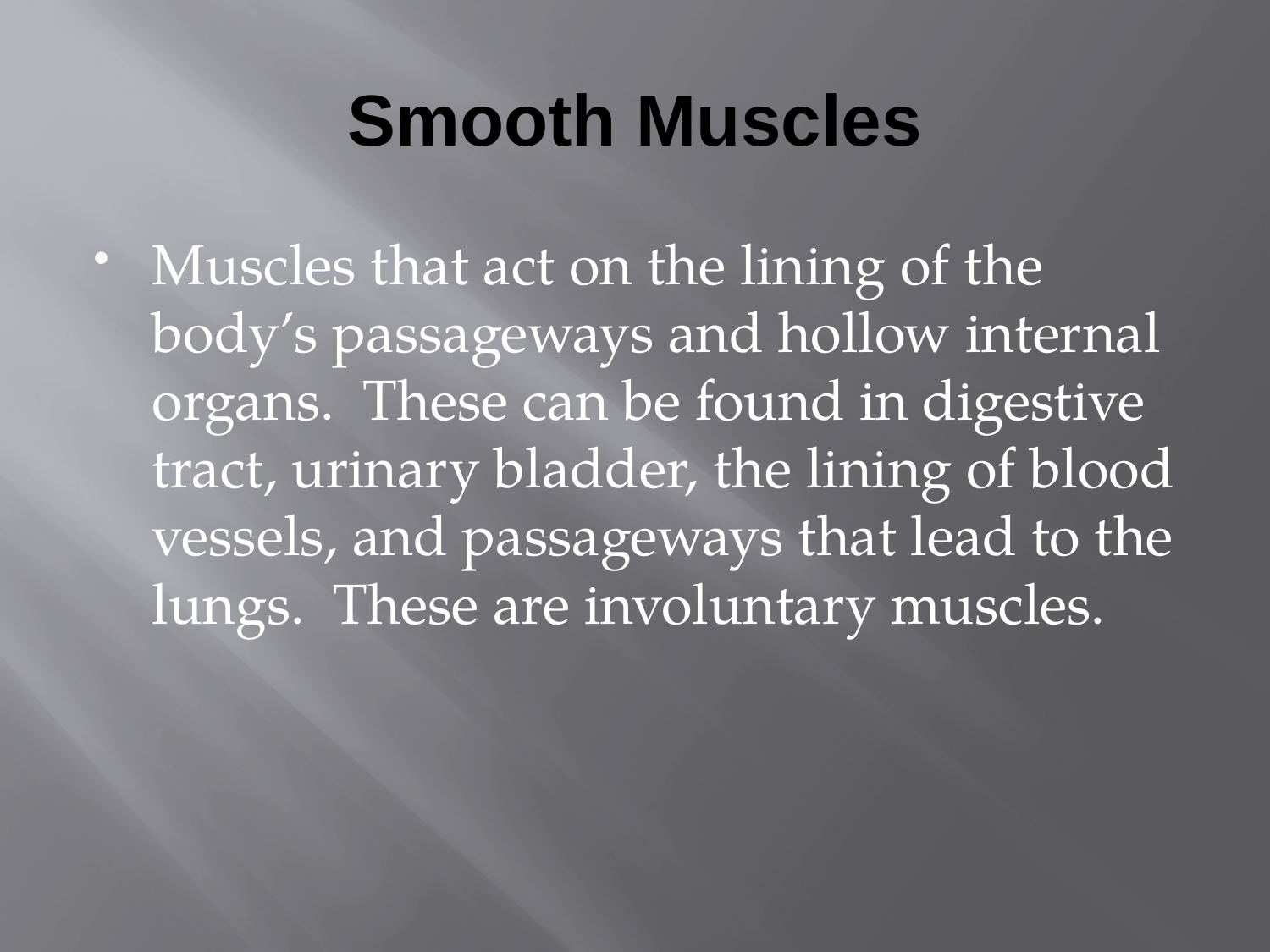

# Smooth Muscles
Muscles that act on the lining of the body’s passageways and hollow internal organs.  These can be found in digestive tract, urinary bladder, the lining of blood vessels, and passageways that lead to the lungs.  These are involuntary muscles.